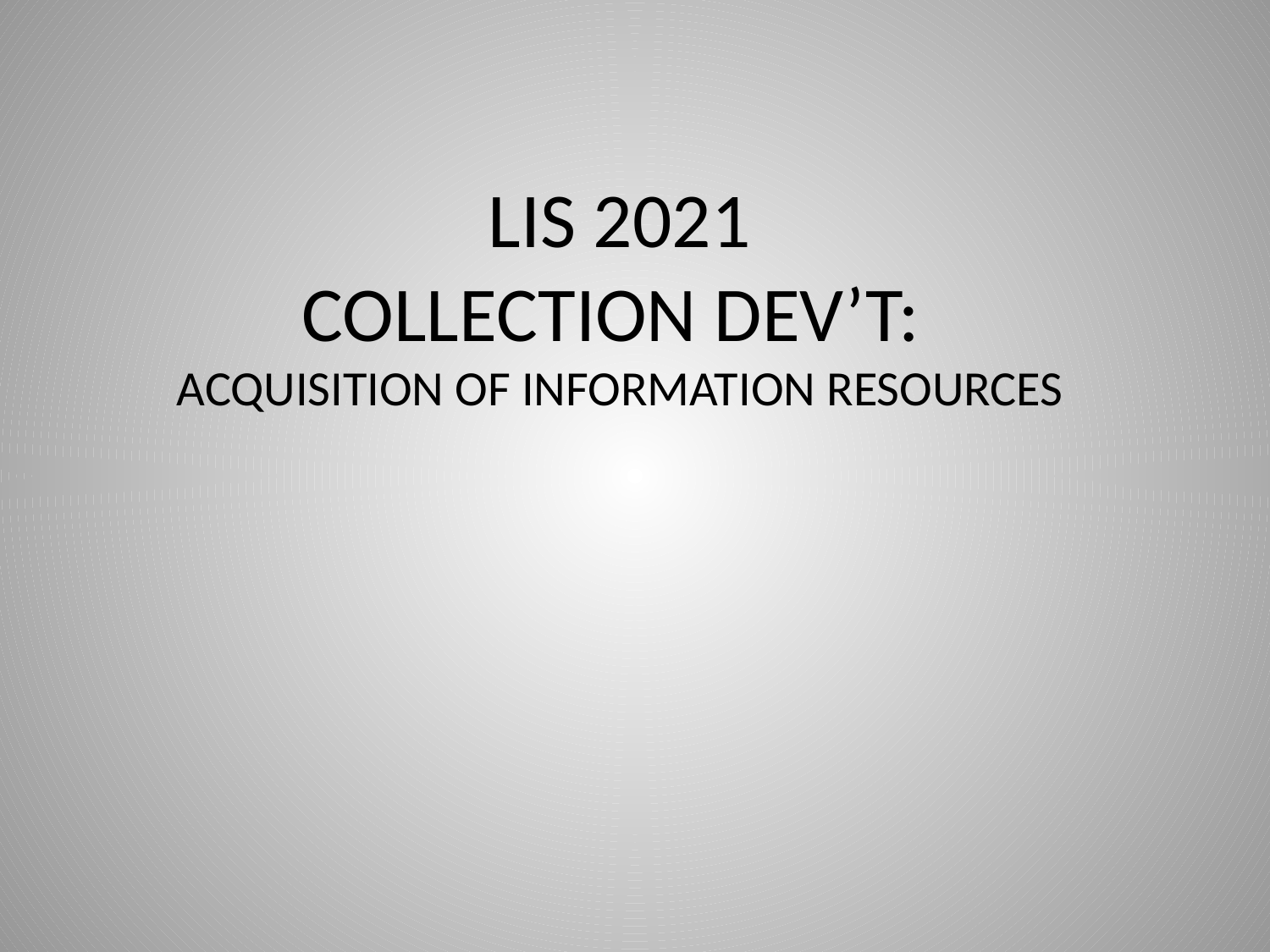

# LIS 2021 COLLECTION DEV’T: ACQUISITION OF INFORMATION RESOURCES